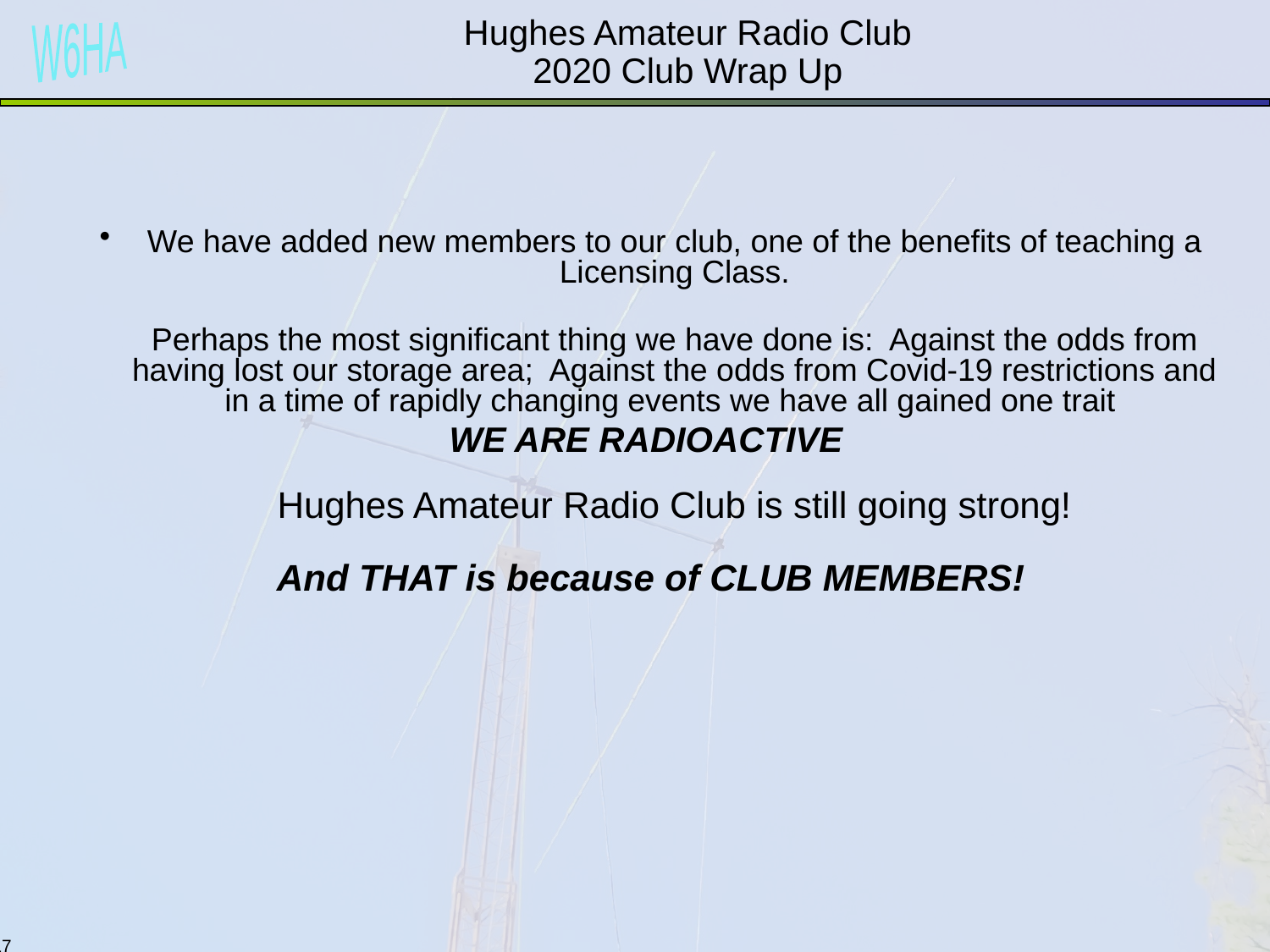

Hughes Amateur Radio Club
2020 Club Wrap Up
We have added new members to our club, one of the benefits of teaching a Licensing Class.
Perhaps the most significant thing we have done is:  Against the odds from having lost our storage area;  Against the odds from Covid-19 restrictions and in a time of rapidly changing events we have all gained one trait
WE ARE RADIOACTIVE
Hughes Amateur Radio Club is still going strong!
And THAT is because of CLUB MEMBERS!